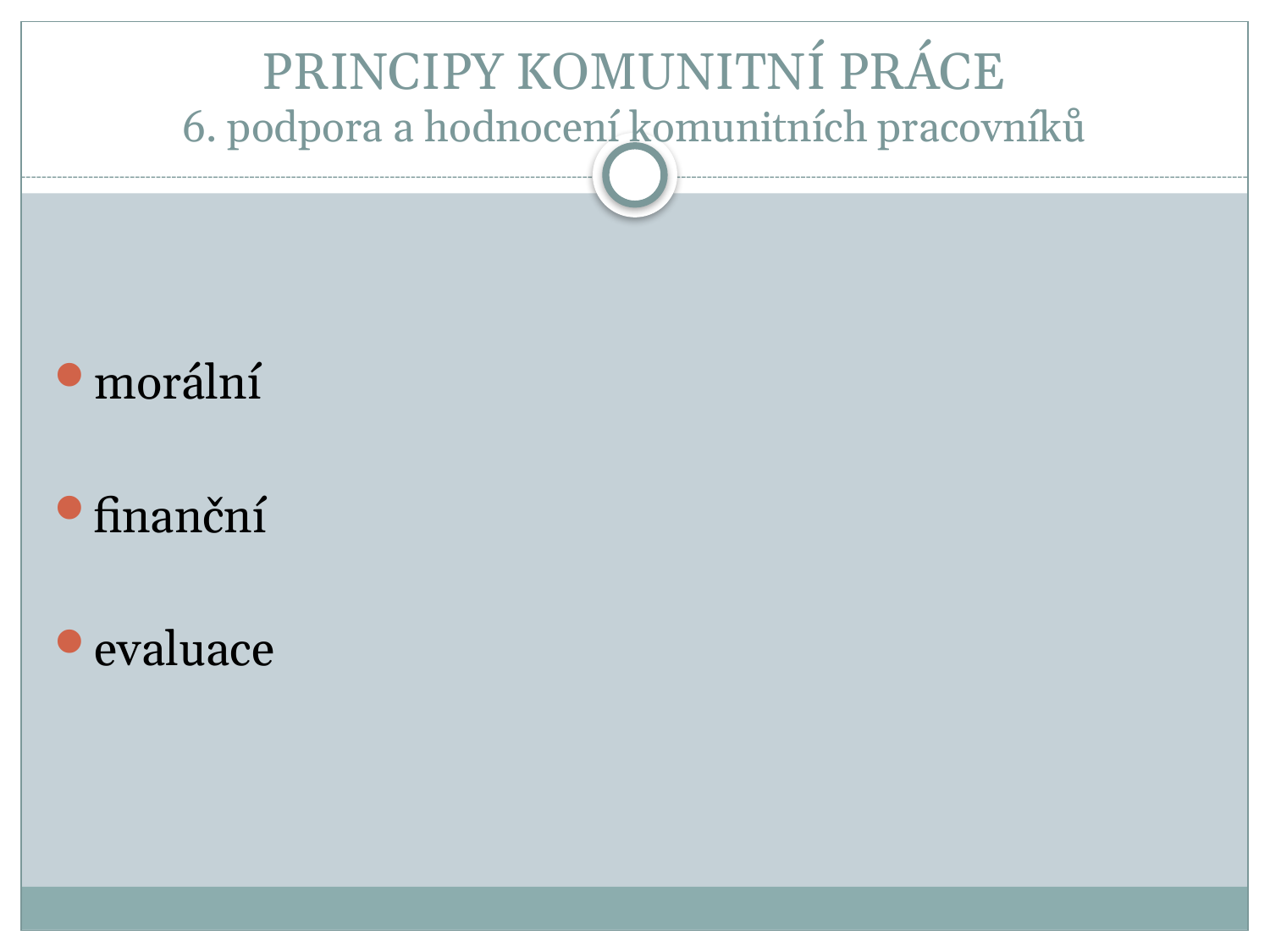

# PRINCIPY KOMUNITNÍ PRÁCE 6. podpora a hodnocení komunitních pracovníků

morální

finanční

evaluace